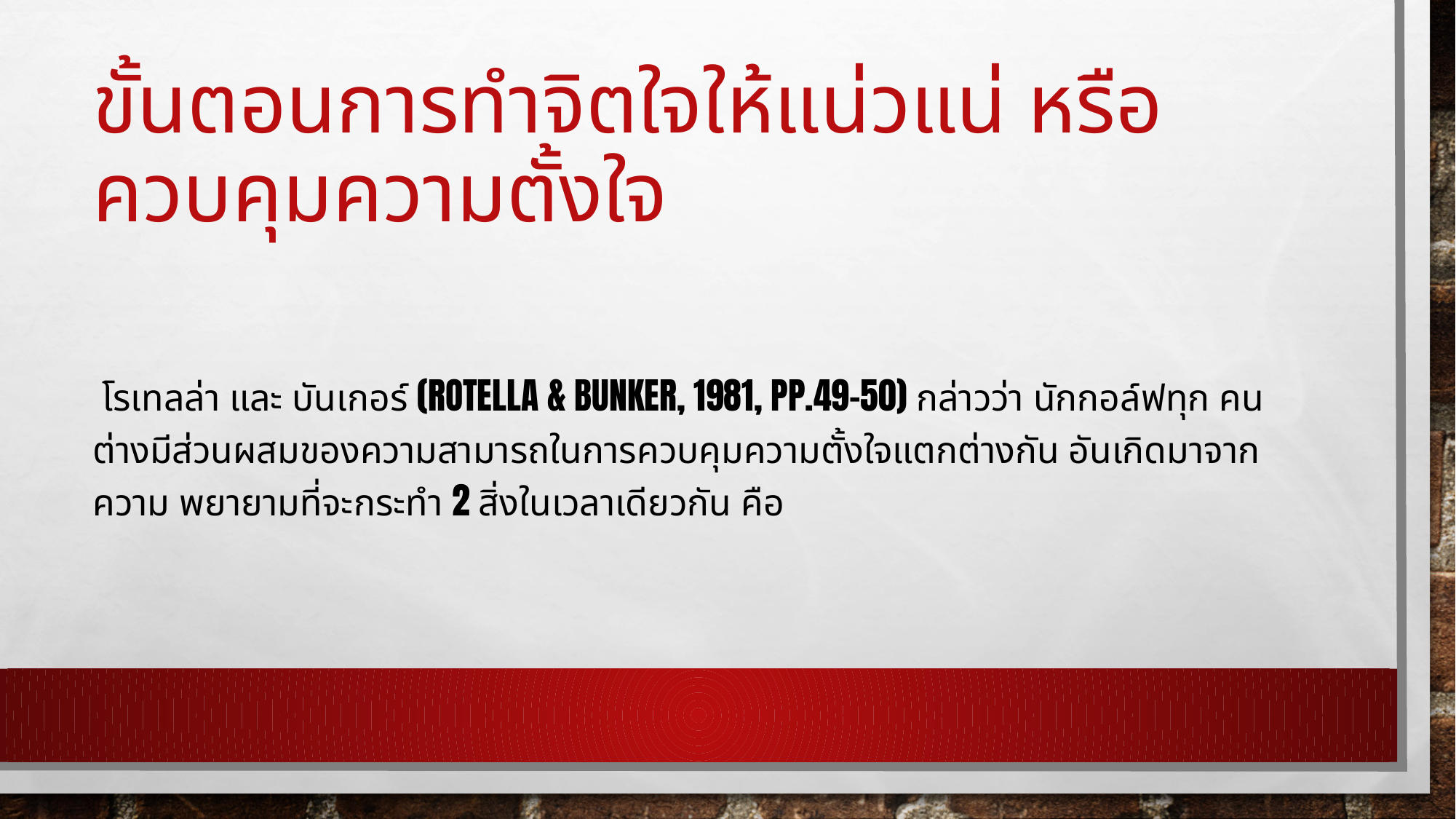

# ขั้นตอนการทำจิตใจให้แน่วแน่ หรือควบคุมความตั้งใจ
 โรเทลล่า และ บันเกอร์ (Rotella & Bunker, 1981, pp.49-50) กล่าวว่า นักกอล์ฟทุก คนต่างมีส่วนผสมของความสามารถในการควบคุมความตั้งใจแตกต่างกัน อันเกิดมาจากความ พยายามที่จะกระทํา 2 สิ่งในเวลาเดียวกัน คือ